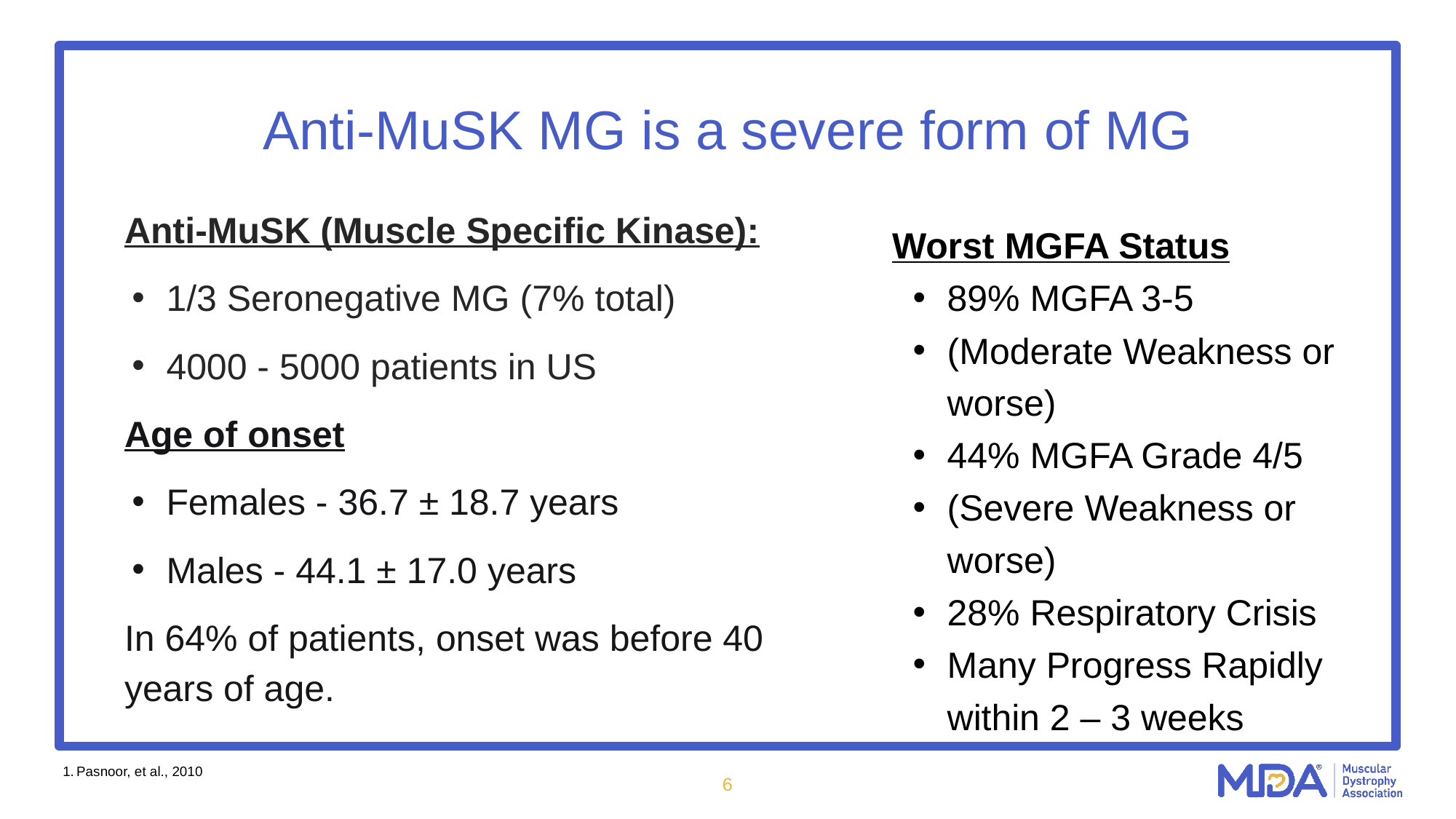

# Anti-MuSK MG is a severe form of MG
Anti-MuSK (Muscle Specific Kinase):
1/3 Seronegative MG (7% total)
4000 - 5000 patients in US
Age of onset
Females - 36.7 ± 18.7 years
Males - 44.1 ± 17.0 years
In 64% of patients, onset was before 40 years of age.
Worst MGFA Status
89% MGFA 3-5
(Moderate Weakness or worse)
44% MGFA Grade 4/5
(Severe Weakness or worse)
28% Respiratory Crisis
Many Progress Rapidly within 2 – 3 weeks
Pasnoor, et al., 2010
6